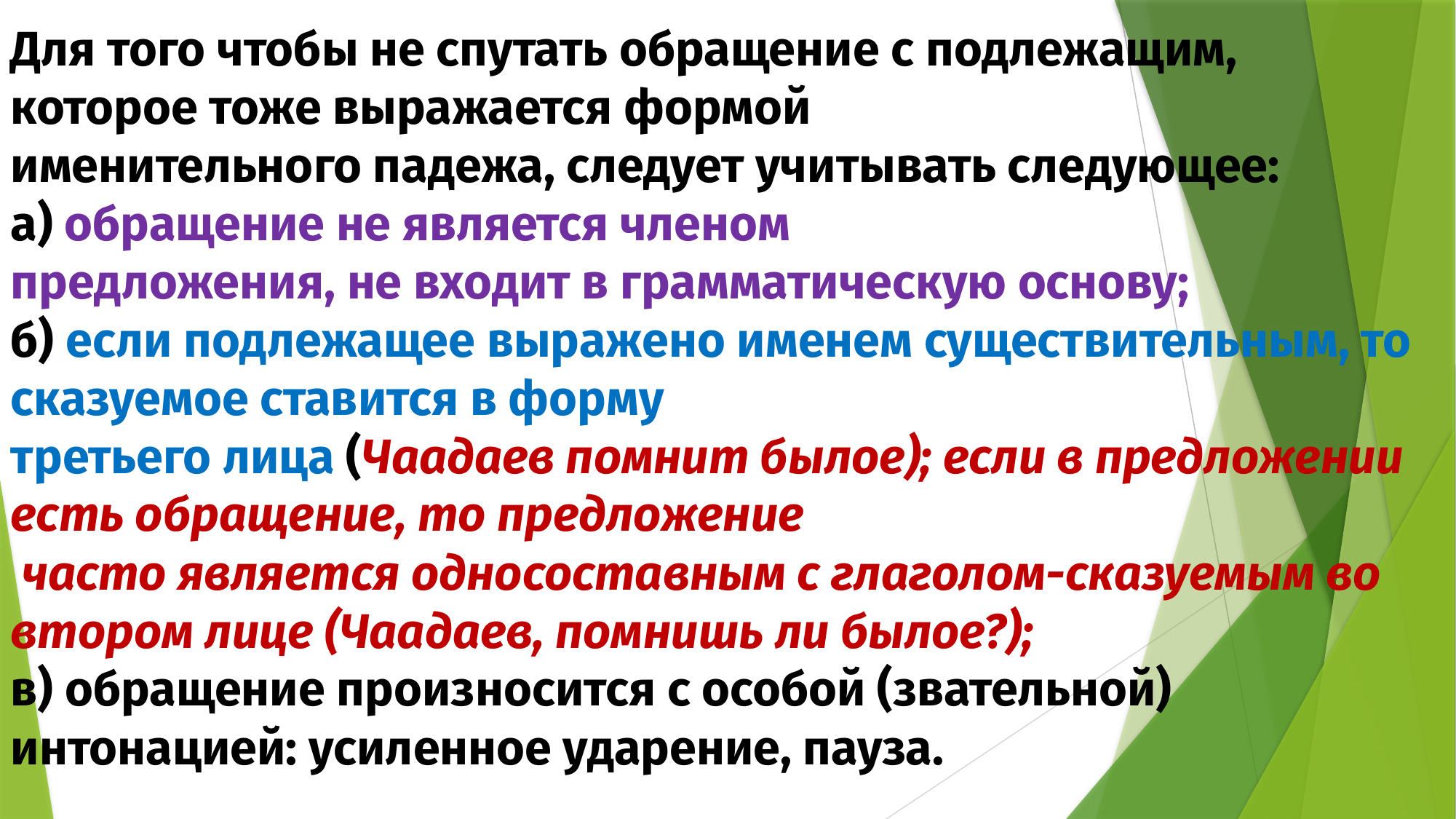

Для того чтобы не спутать обращение с подлежащим, которое тоже выражается формой
именительного падежа, следует учитывать следующее:
а) обращение не является членом
предложения, не входит в грамматическую основу;
б) если подлежащее выражено именем существительным, то сказуемое ставится в форму
третьего лица (Чаадаев помнит былое); если в предложении есть обращение, то предложение
 часто является односоставным с глаголом-сказуемым во втором лице (Чаадаев, помнишь ли былое?);
в) обращение произносится с особой (звательной) интонацией: усиленное ударение, пауза.